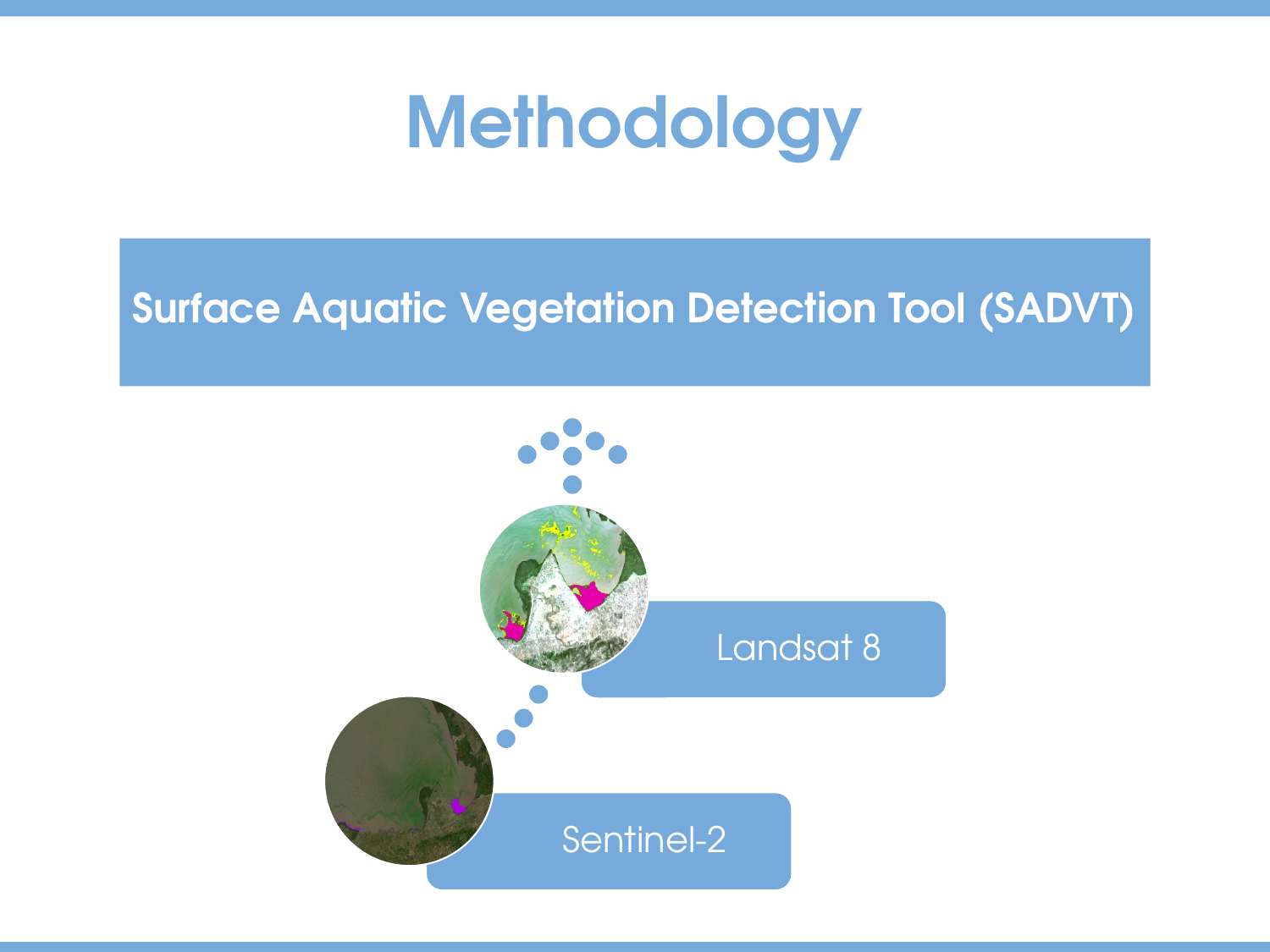

Methodology

Surface Aquatic Vegetation Detection Tool (SADVT)

Sentinel-2
Landsat 8